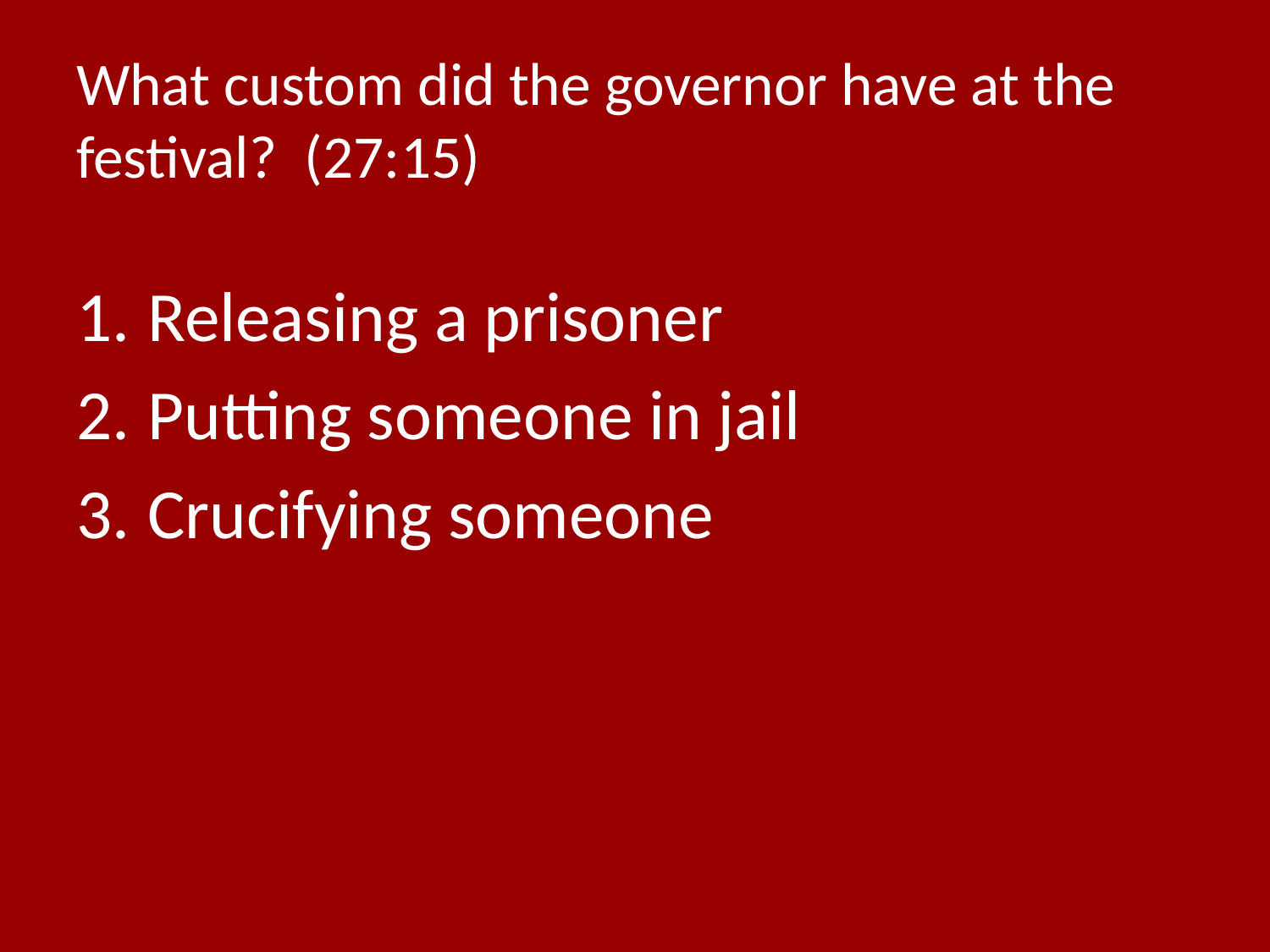

# What custom did the governor have at the festival?  (27:15)
Releasing a prisoner
Putting someone in jail
Crucifying someone